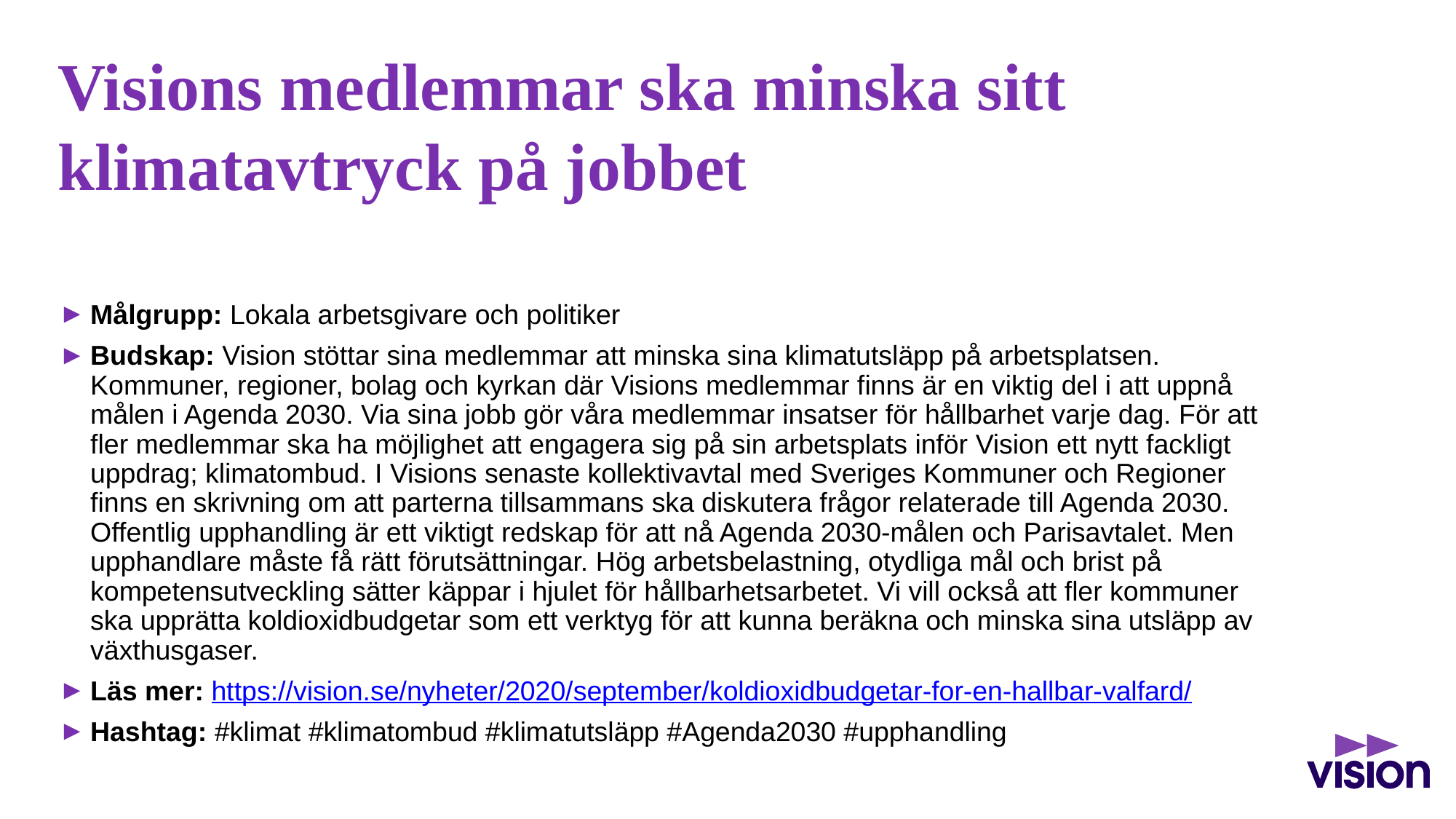

# Visions medlemmar ska minska sitt klimatavtryck på jobbet
Målgrupp: Lokala arbetsgivare och politiker
Budskap: Vision stöttar sina medlemmar att minska sina klimatutsläpp på arbetsplatsen. Kommuner, regioner, bolag och kyrkan där Visions medlemmar finns är en viktig del i att uppnå målen i Agenda 2030. Via sina jobb gör våra medlemmar insatser för hållbarhet varje dag. För att fler medlemmar ska ha möjlighet att engagera sig på sin arbetsplats inför Vision ett nytt fackligt uppdrag; klimatombud. I Visions senaste kollektivavtal med Sveriges Kommuner och Regioner finns en skrivning om att parterna tillsammans ska diskutera frågor relaterade till Agenda 2030. Offentlig upphandling är ett viktigt redskap för att nå Agenda 2030-målen och Parisavtalet. Men upphandlare måste få rätt förutsättningar. Hög arbetsbelastning, otydliga mål och brist på kompetensutveckling sätter käppar i hjulet för hållbarhetsarbetet. Vi vill också att fler kommuner ska upprätta koldioxidbudgetar som ett verktyg för att kunna beräkna och minska sina utsläpp av växthusgaser.
Läs mer: https://vision.se/nyheter/2020/september/koldioxidbudgetar-for-en-hallbar-valfard/
Hashtag: #klimat #klimatombud #klimatutsläpp #Agenda2030 #upphandling